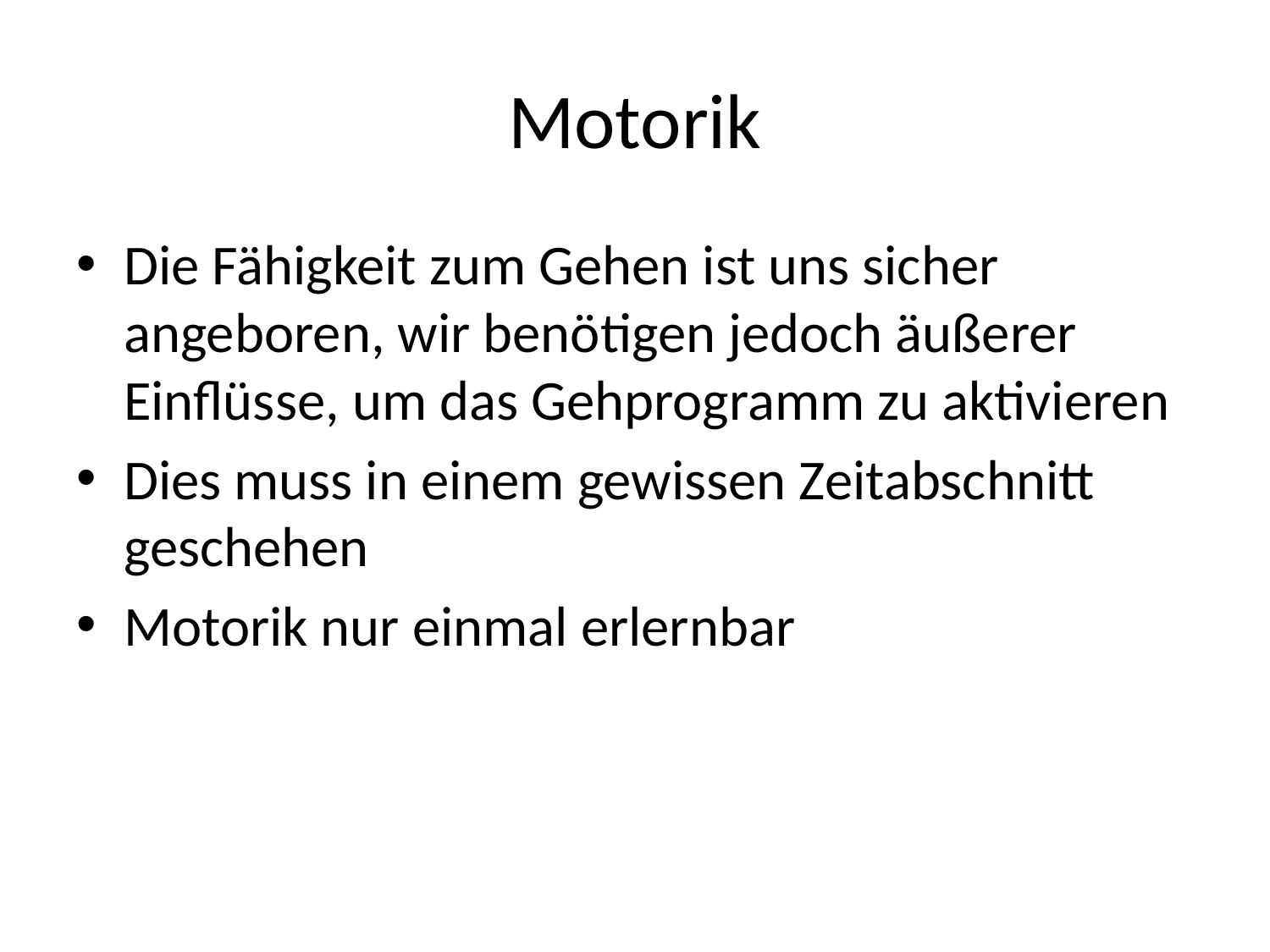

# Motorik
Die Fähigkeit zum Gehen ist uns sicher angeboren, wir benötigen jedoch äußerer Einflüsse, um das Gehprogramm zu aktivieren
Dies muss in einem gewissen Zeitabschnitt geschehen
Motorik nur einmal erlernbar